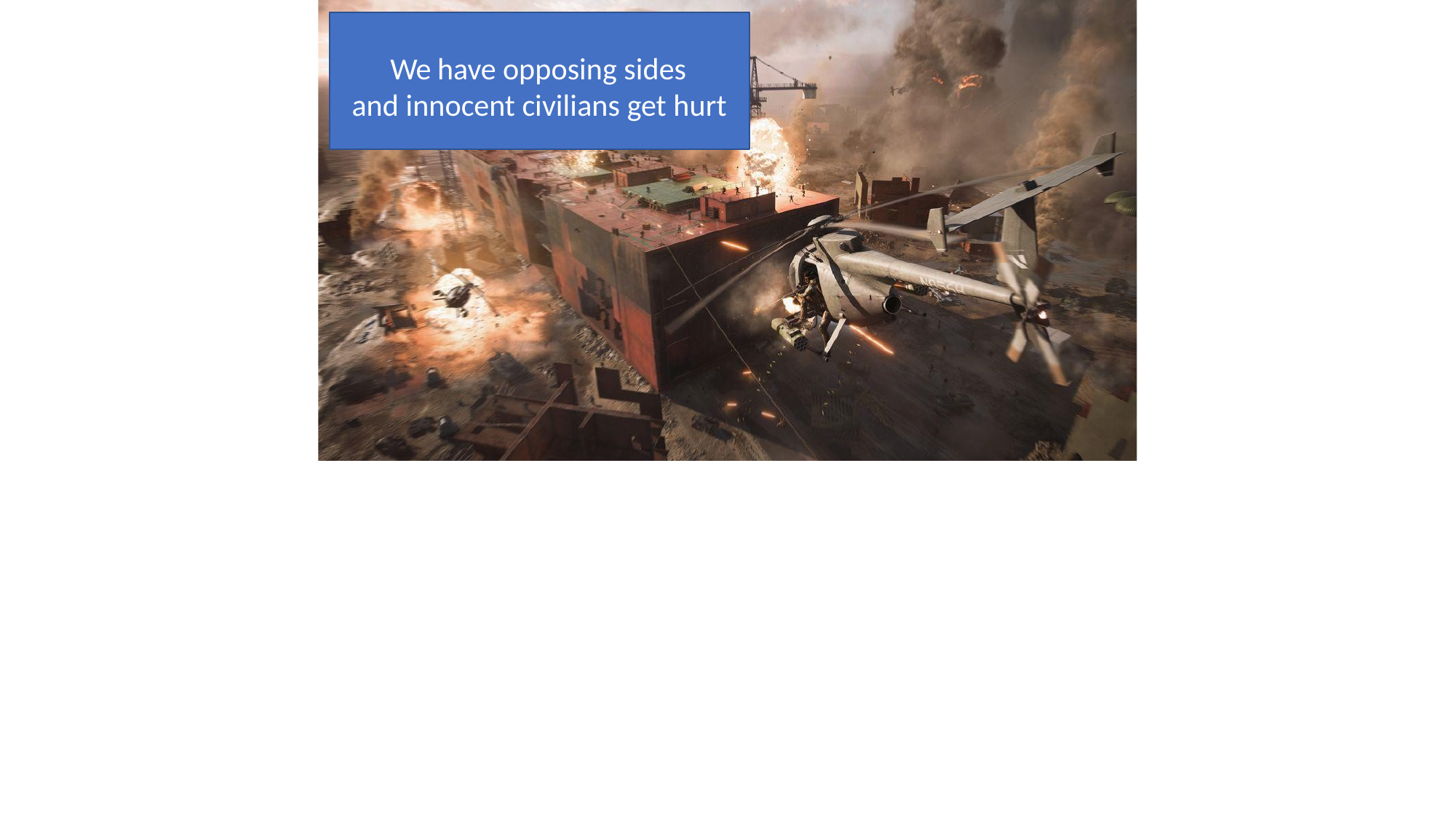

# We have opposing sides  and innocent civilians get hurt